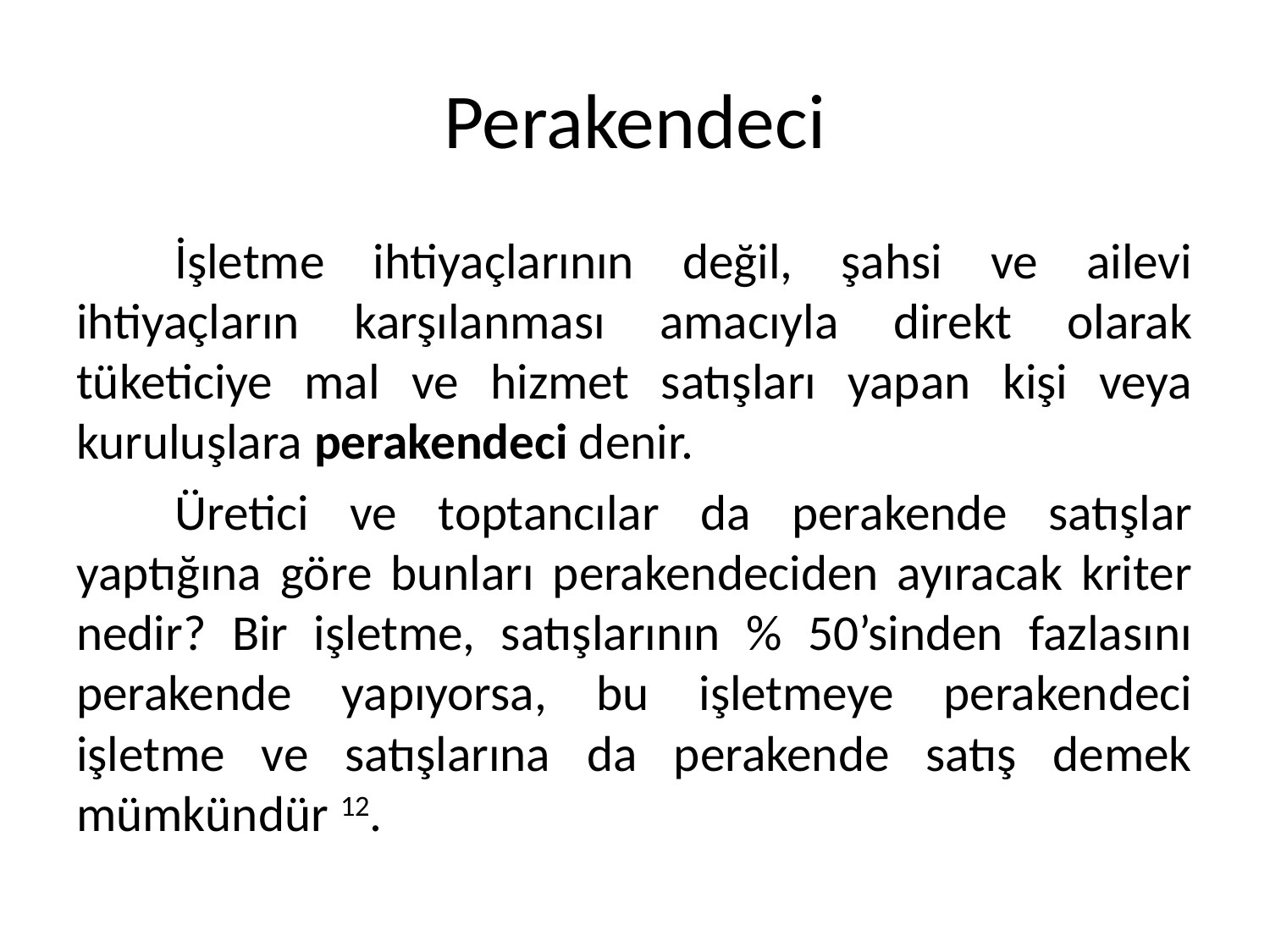

# Perakendeci
İşletme ihtiyaçlarının değil, şahsi ve ailevi ihtiyaçların karşılanması amacıyla direkt olarak tüketiciye mal ve hizmet satışları yapan kişi veya kuruluşlara perakendeci denir.
Üretici ve toptancılar da perakende satışlar yaptığına göre bunları perakendeciden ayıracak kriter nedir? Bir işletme, satışlarının % 50’sinden fazlasını perakende yapıyorsa, bu işletmeye perakendeci işletme ve satışlarına da perakende satış demek mümkündür 12.